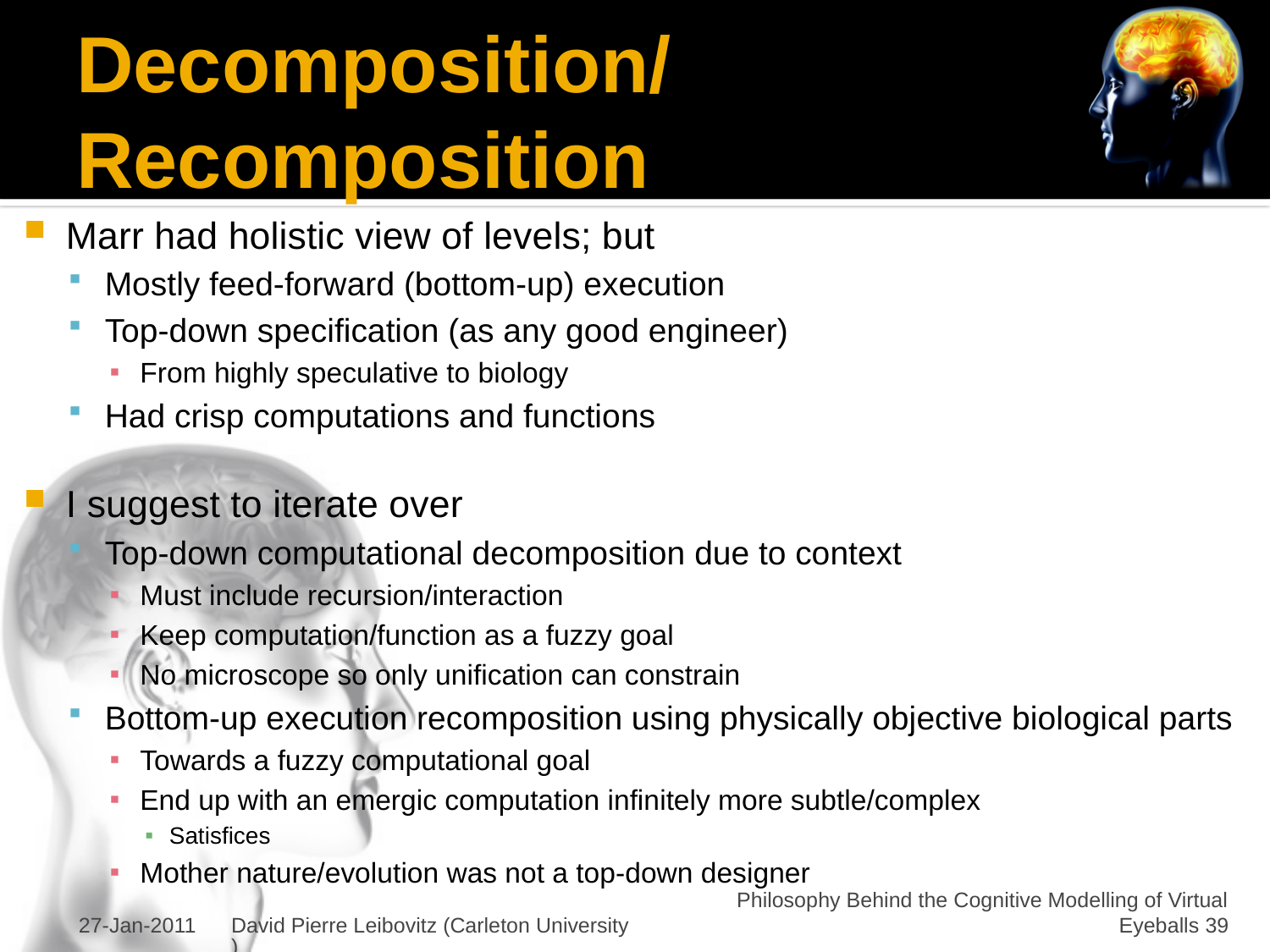

# Decomposition/Recomposition
Marr had holistic view of levels; but
Mostly feed-forward (bottom-up) execution
Top-down specification (as any good engineer)
From highly speculative to biology
Had crisp computations and functions

I suggest to iterate over
Top-down computational decomposition due to context
Must include recursion/interaction
Keep computation/function as a fuzzy goal
No microscope so only unification can constrain
Bottom-up execution recomposition using physically objective biological parts
Towards a fuzzy computational goal
End up with an emergic computation infinitely more subtle/complex
Satisfices
Mother nature/evolution was not a top-down designer
27-Jan-2011
David Pierre Leibovitz (Carleton University)
Philosophy Behind the Cognitive Modelling of Virtual Eyeballs 39